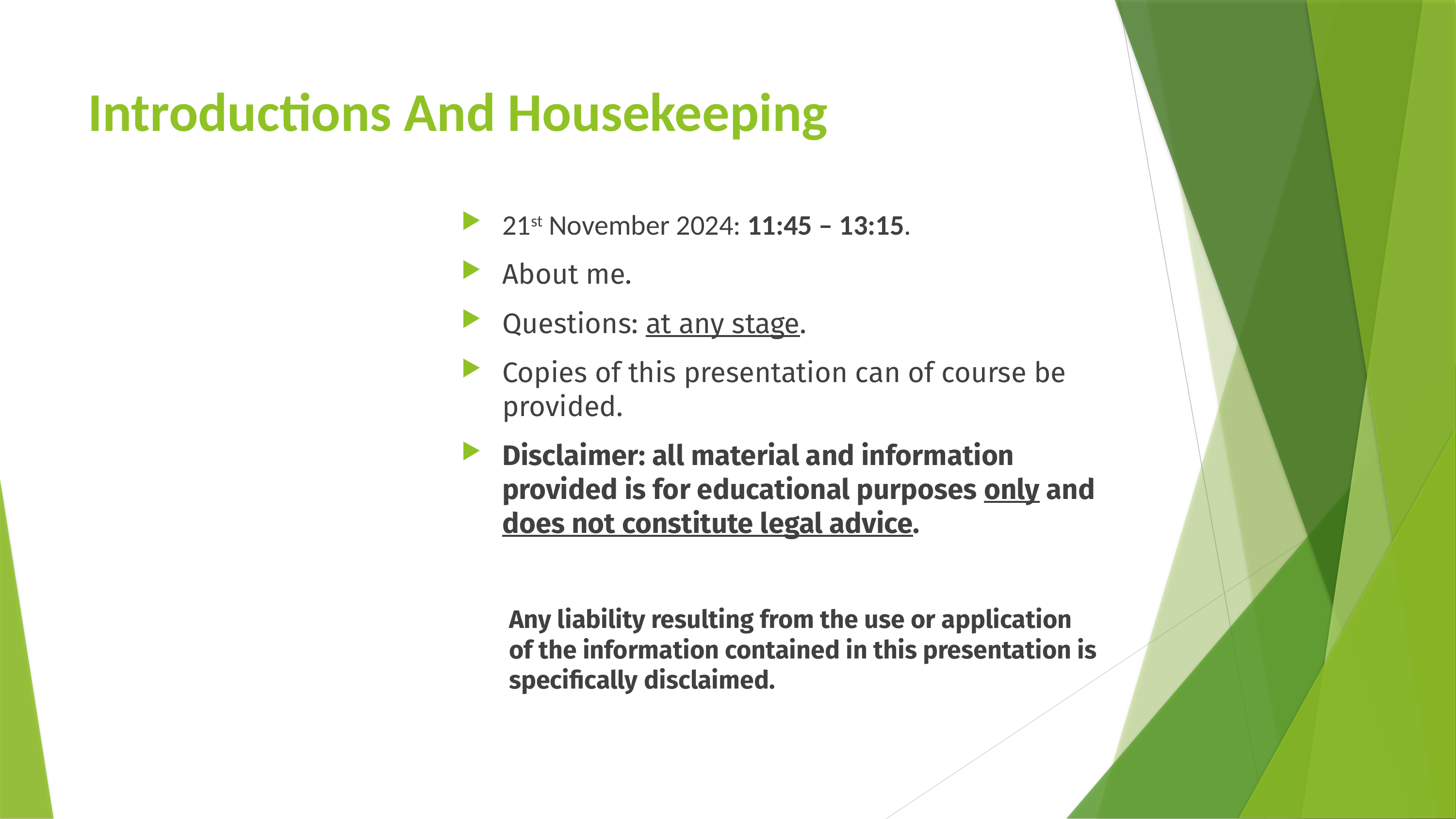

# Introductions And Housekeeping
21st November 2024: 11:45 – 13:15.
About me.
Questions: at any stage.
Copies of this presentation can of course be provided.
Disclaimer: all material and information provided is for educational purposes only and does not constitute legal advice.

Any liability resulting from the use or application of the information contained in this presentation is specifically disclaimed.